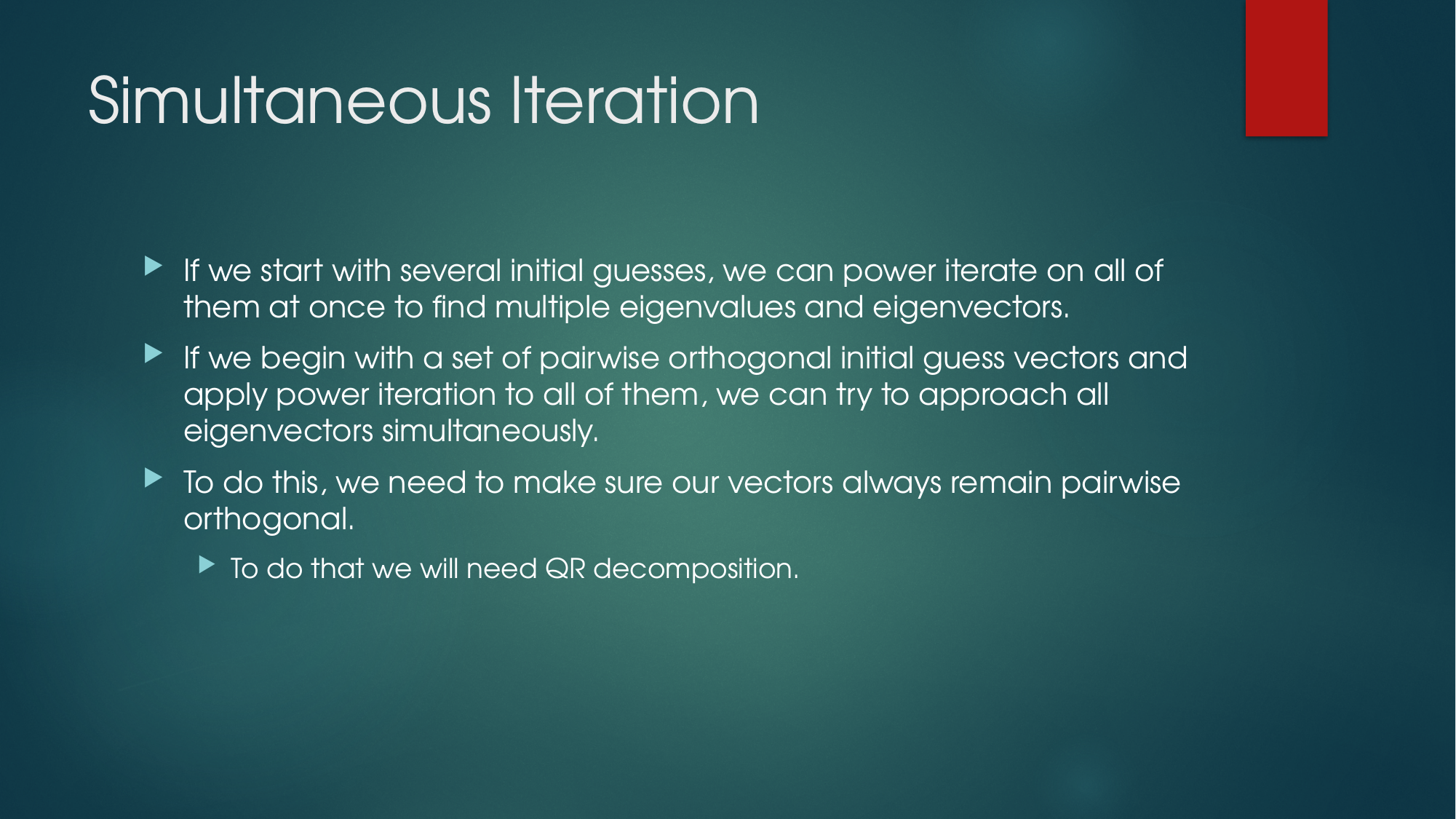

# Simultaneous Iteration
If we start with several initial guesses, we can power iterate on all of them at once to find multiple eigenvalues and eigenvectors.
If we begin with a set of pairwise orthogonal initial guess vectors and apply power iteration to all of them, we can try to approach all eigenvectors simultaneously.
To do this, we need to make sure our vectors always remain pairwise orthogonal.
To do that we will need QR decomposition.